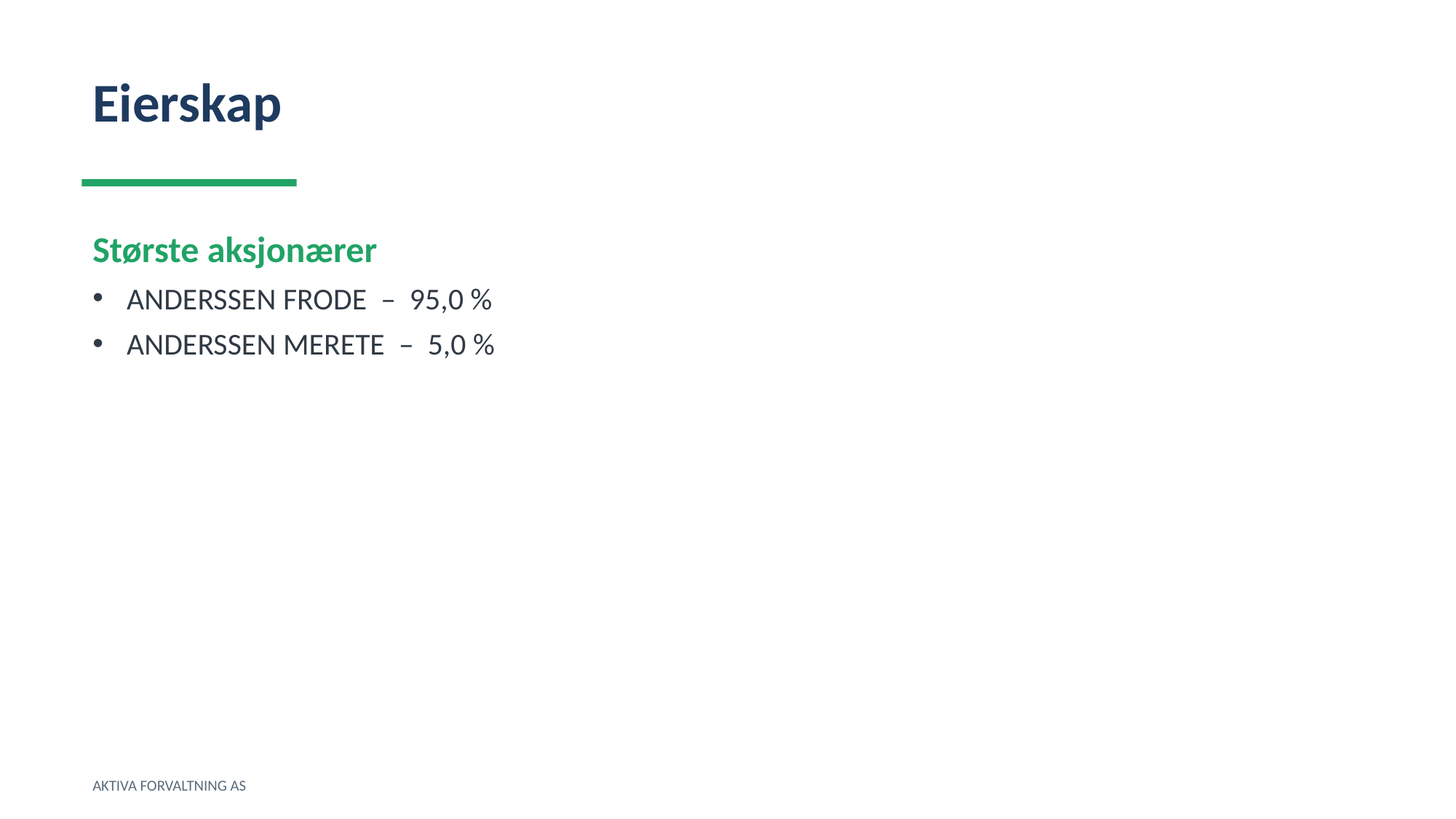

Eierskap

Største aksjonærer
ANDERSSEN FRODE  –  95,0 %
ANDERSSEN MERETE  –  5,0 %
AKTIVA FORVALTNING AS